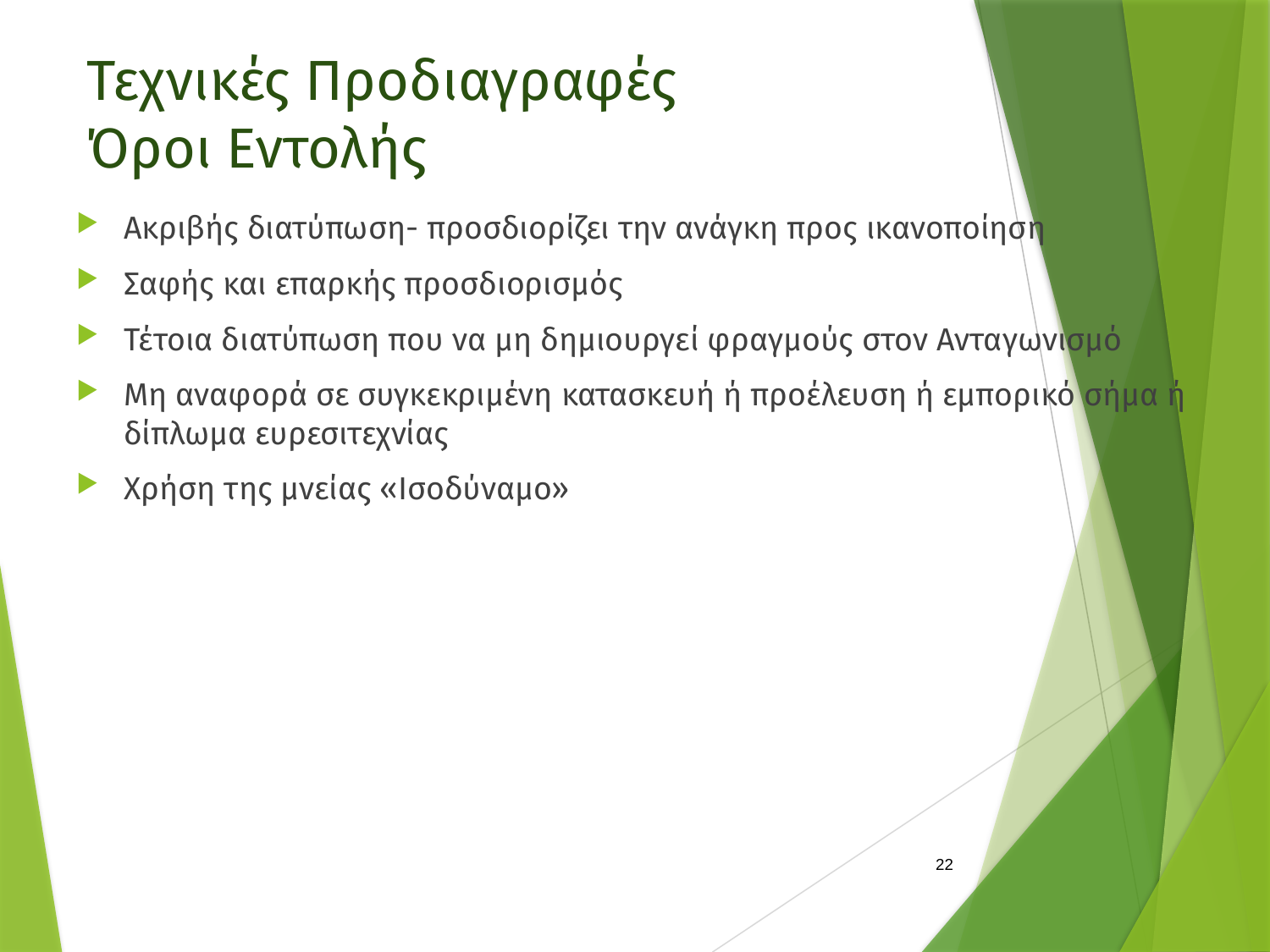

# Τεχνικές Προδιαγραφές Όροι Εντολής
Ακριβής διατύπωση- προσδιορίζει την ανάγκη προς ικανοποίηση
Σαφής και επαρκής προσδιορισμός
Τέτοια διατύπωση που να μη δημιουργεί φραγμούς στον Ανταγωνισμό
Μη αναφορά σε συγκεκριμένη κατασκευή ή προέλευση ή εμπορικό σήμα ή δίπλωμα ευρεσιτεχνίας
Χρήση της μνείας «Ισοδύναμο»
22